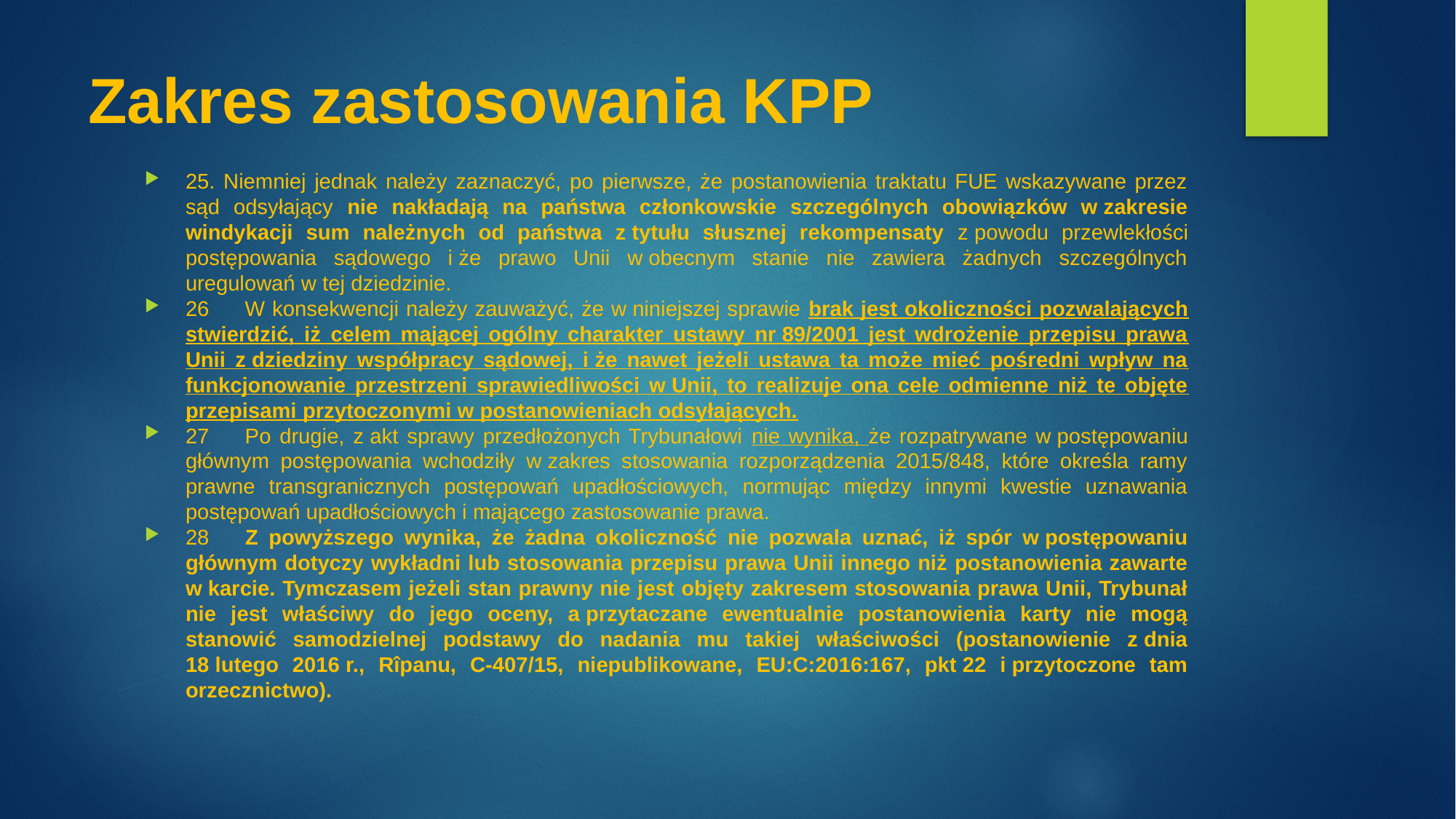

# Zakres zastosowania KPP
25. Niemniej jednak należy zaznaczyć, po pierwsze, że postanowienia traktatu FUE wskazywane przez sąd odsyłający nie nakładają na państwa członkowskie szczególnych obowiązków w zakresie windykacji sum należnych od państwa z tytułu słusznej rekompensaty z powodu przewlekłości postępowania sądowego i że prawo Unii w obecnym stanie nie zawiera żadnych szczególnych uregulowań w tej dziedzinie.
26      W konsekwencji należy zauważyć, że w niniejszej sprawie brak jest okoliczności pozwalających stwierdzić, iż celem mającej ogólny charakter ustawy nr 89/2001 jest wdrożenie przepisu prawa Unii z dziedziny współpracy sądowej, i że nawet jeżeli ustawa ta może mieć pośredni wpływ na funkcjonowanie przestrzeni sprawiedliwości w Unii, to realizuje ona cele odmienne niż te objęte przepisami przytoczonymi w postanowieniach odsyłających.
27      Po drugie, z akt sprawy przedłożonych Trybunałowi nie wynika, że rozpatrywane w postępowaniu głównym postępowania wchodziły w zakres stosowania rozporządzenia 2015/848, które określa ramy prawne transgranicznych postępowań upadłościowych, normując między innymi kwestie uznawania postępowań upadłościowych i mającego zastosowanie prawa.
28      Z powyższego wynika, że żadna okoliczność nie pozwala uznać, iż spór w postępowaniu głównym dotyczy wykładni lub stosowania przepisu prawa Unii innego niż postanowienia zawarte w karcie. Tymczasem jeżeli stan prawny nie jest objęty zakresem stosowania prawa Unii, Trybunał nie jest właściwy do jego oceny, a przytaczane ewentualnie postanowienia karty nie mogą stanowić samodzielnej podstawy do nadania mu takiej właściwości (postanowienie z dnia 18 lutego 2016 r., Rîpanu, C‑407/15, niepublikowane, EU:C:2016:167, pkt 22 i przytoczone tam orzecznictwo).